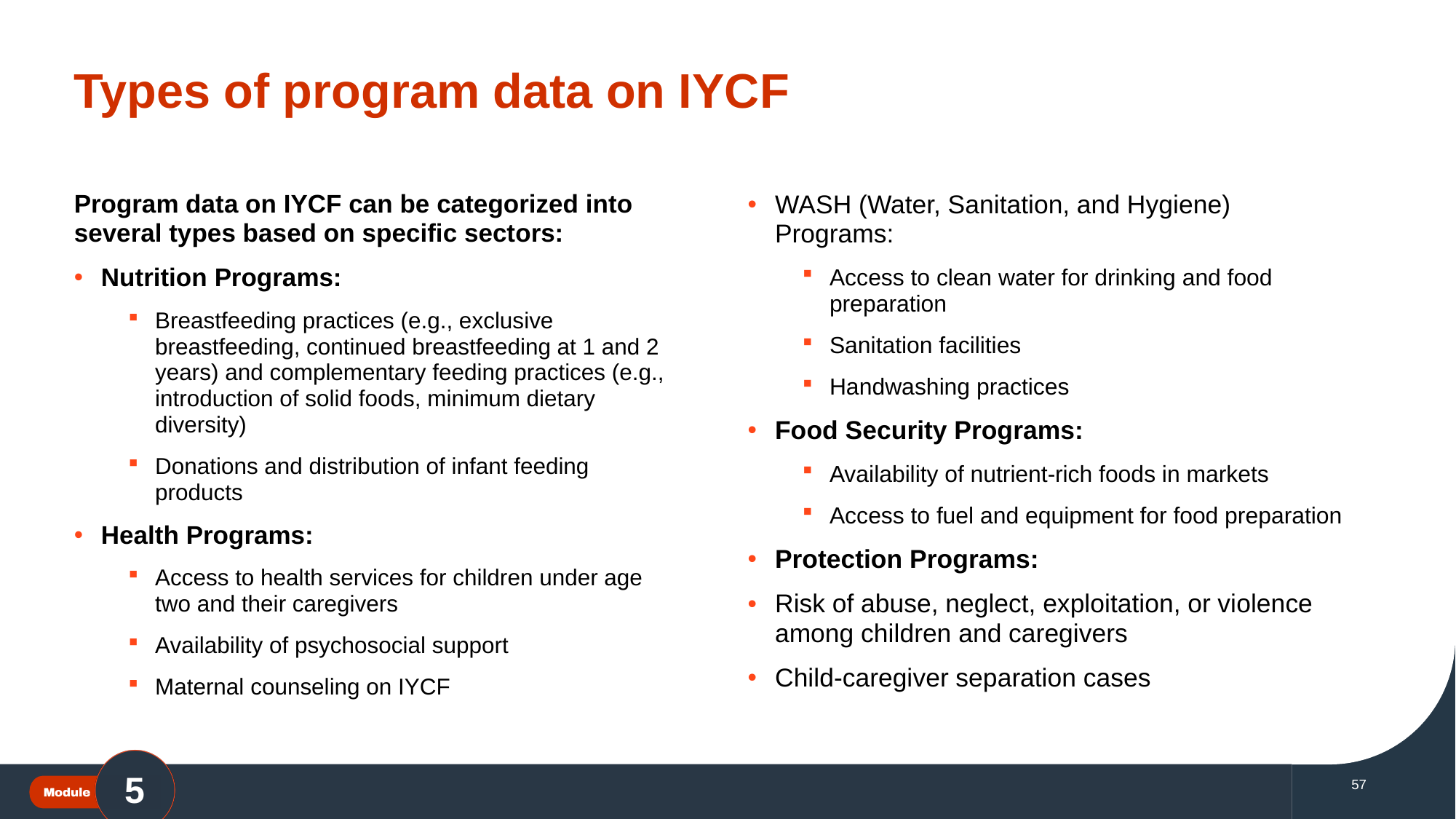

# Types of program data on IYCF
Program data on IYCF can be categorized into several types based on specific sectors:
Nutrition Programs:
Breastfeeding practices (e.g., exclusive breastfeeding, continued breastfeeding at 1 and 2 years) and complementary feeding practices (e.g., introduction of solid foods, minimum dietary diversity)
Donations and distribution of infant feeding products
Health Programs:
Access to health services for children under age two and their caregivers
Availability of psychosocial support
Maternal counseling on IYCF

WASH (Water, Sanitation, and Hygiene) Programs:
Access to clean water for drinking and food preparation
Sanitation facilities
Handwashing practices
Food Security Programs:
Availability of nutrient-rich foods in markets
Access to fuel and equipment for food preparation
Protection Programs:
Risk of abuse, neglect, exploitation, or violence among children and caregivers
Child-caregiver separation cases